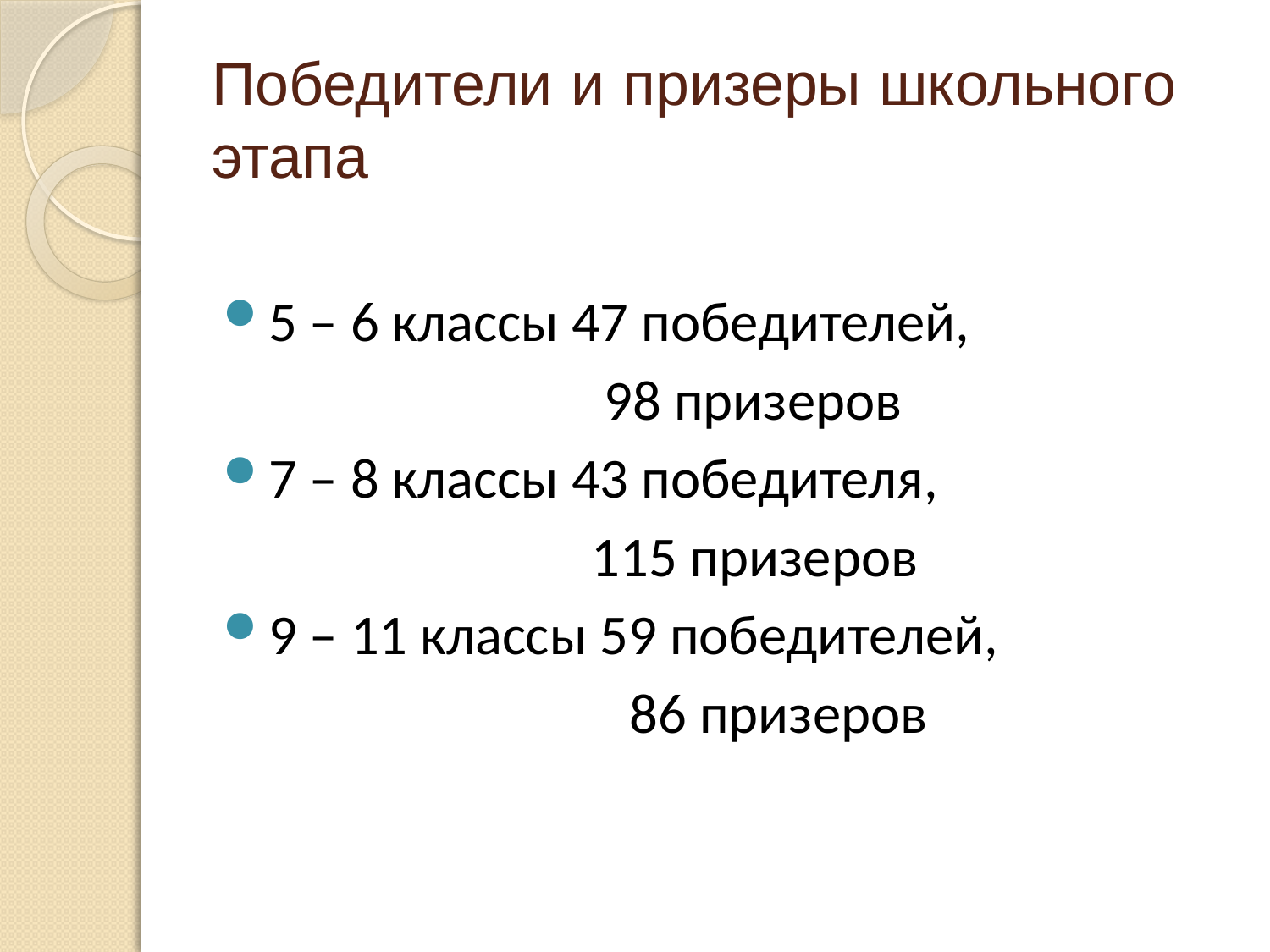

# Победители и призеры школьного этапа

5 – 6 классы 47 победителей,
                              98 призеров
7 – 8 классы 43 победителя,
                             115 призеров
9 – 11 классы 59 победителей,
                                86 призеров